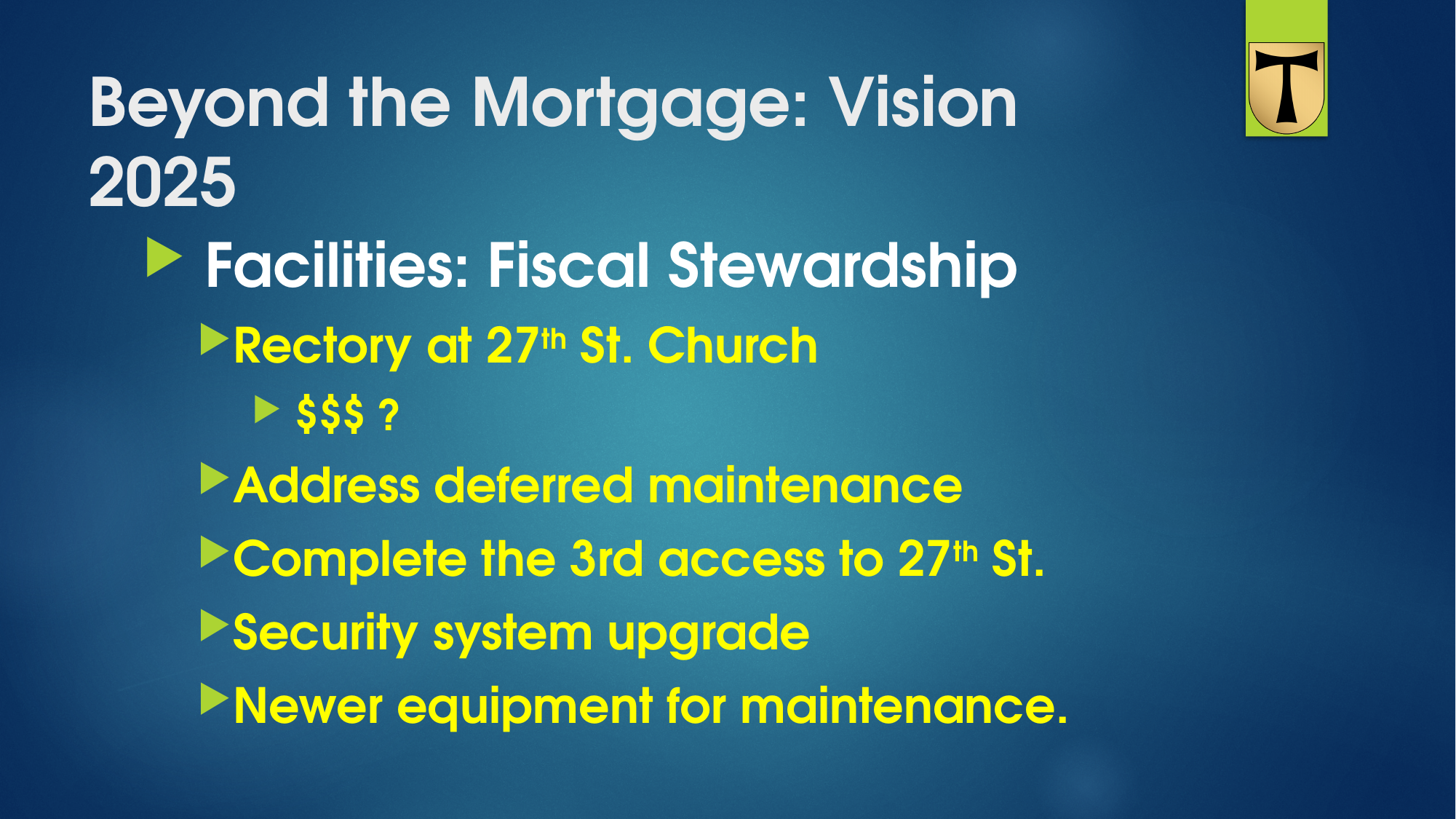

# Beyond the Mortgage: Vision 2025
 Facilities: Fiscal Stewardship
Rectory at 27th St. Church
 $$$ ?
Address deferred maintenance
Complete the 3rd access to 27th St.
Security system upgrade
Newer equipment for maintenance.